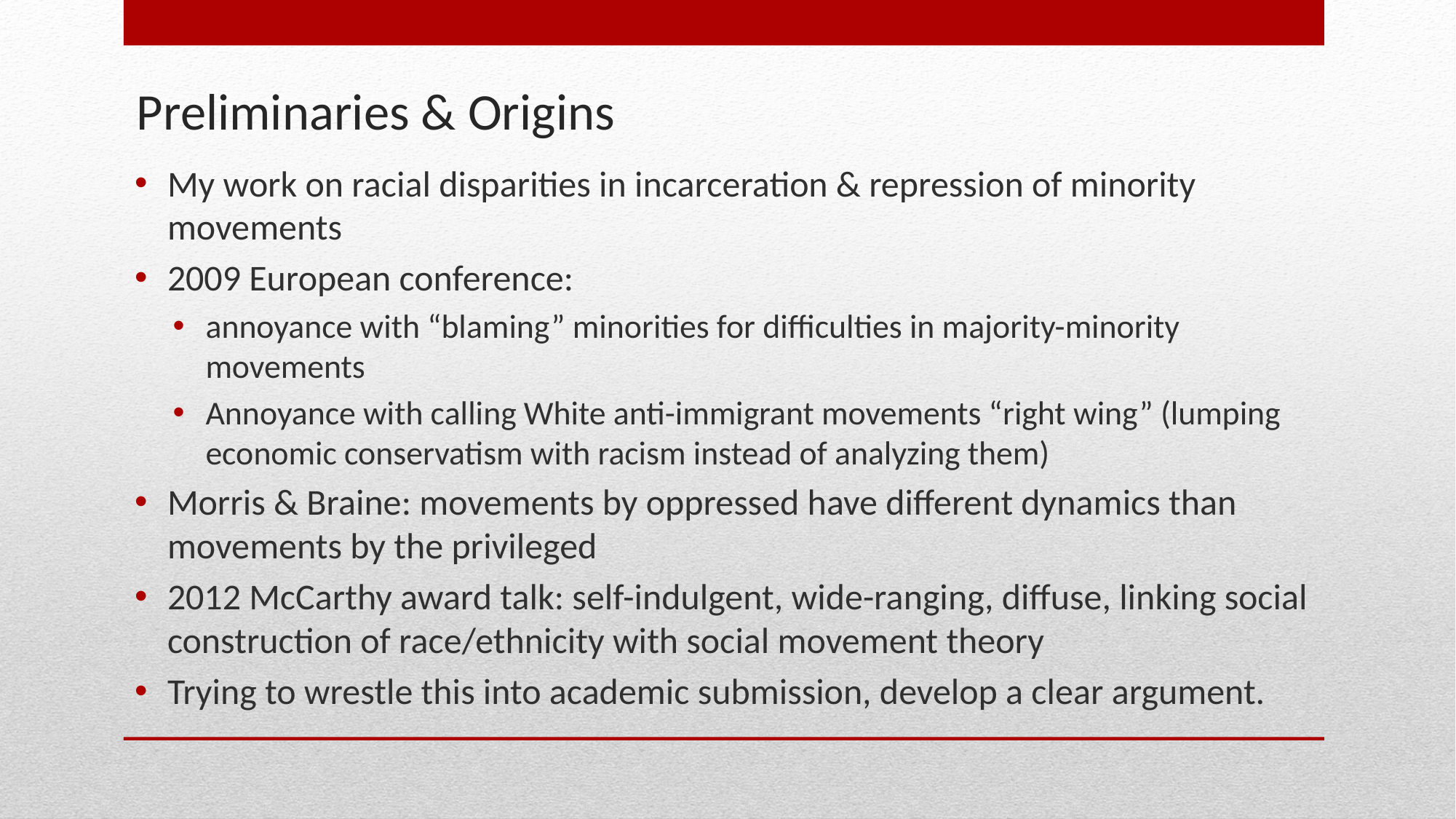

# Preliminaries & Origins
My work on racial disparities in incarceration & repression of minority movements
2009 European conference:
annoyance with “blaming” minorities for difficulties in majority-minority movements
Annoyance with calling White anti-immigrant movements “right wing” (lumping economic conservatism with racism instead of analyzing them)
Morris & Braine: movements by oppressed have different dynamics than movements by the privileged
2012 McCarthy award talk: self-indulgent, wide-ranging, diffuse, linking social construction of race/ethnicity with social movement theory
Trying to wrestle this into academic submission, develop a clear argument.